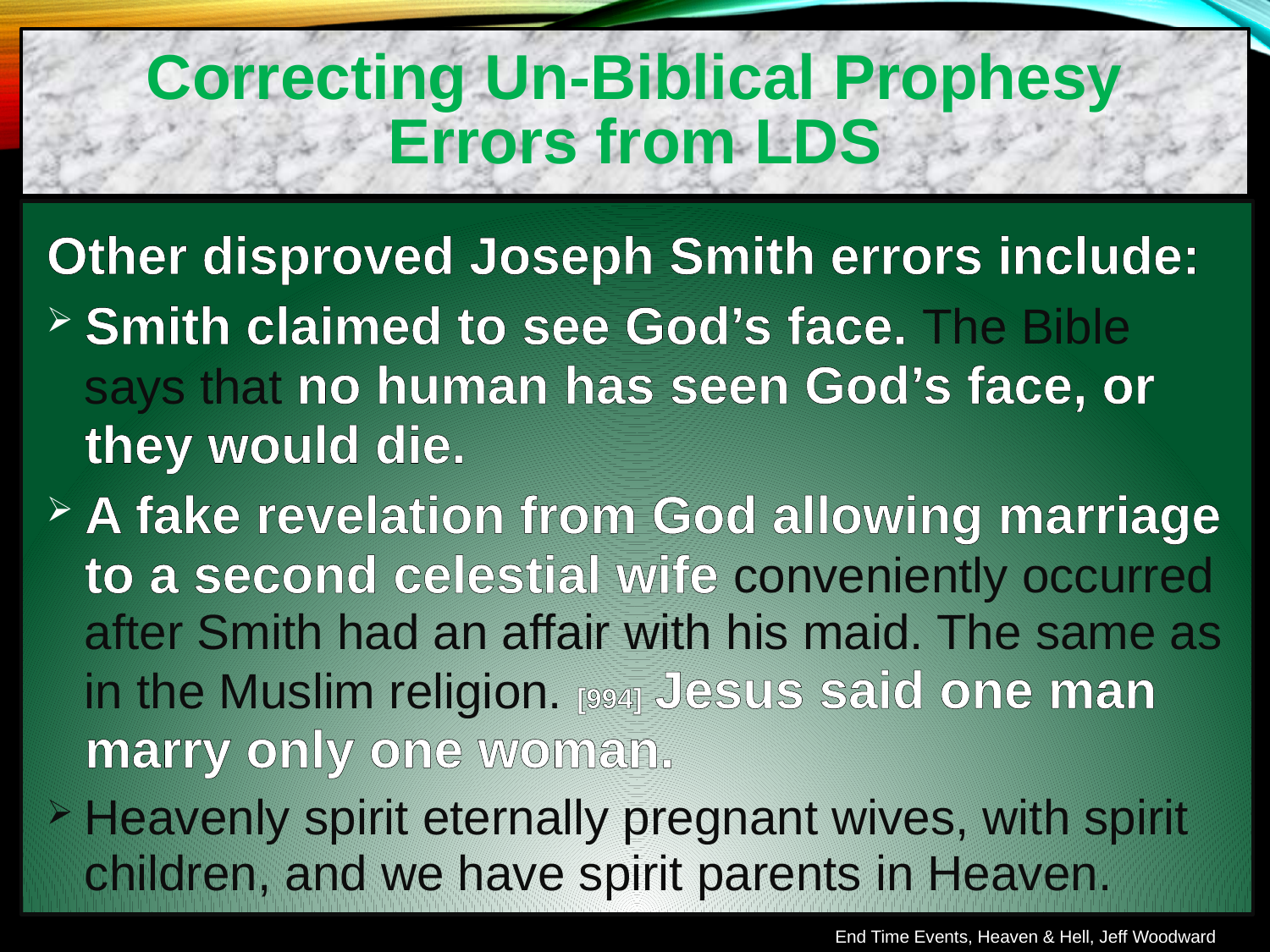

Correcting Un-Biblical Prophesy Errors from LDS
Other disproved Joseph Smith errors include:
Smith claimed to see God’s face. The Bible says that no human has seen God’s face, or they would die.
A fake revelation from God allowing marriage to a second celestial wife conveniently occurred after Smith had an affair with his maid. The same as in the Muslim religion. [994] Jesus said one man marry only one woman.
Heavenly spirit eternally pregnant wives, with spirit children, and we have spirit parents in Heaven.
End Time Events, Heaven & Hell, Jeff Woodward